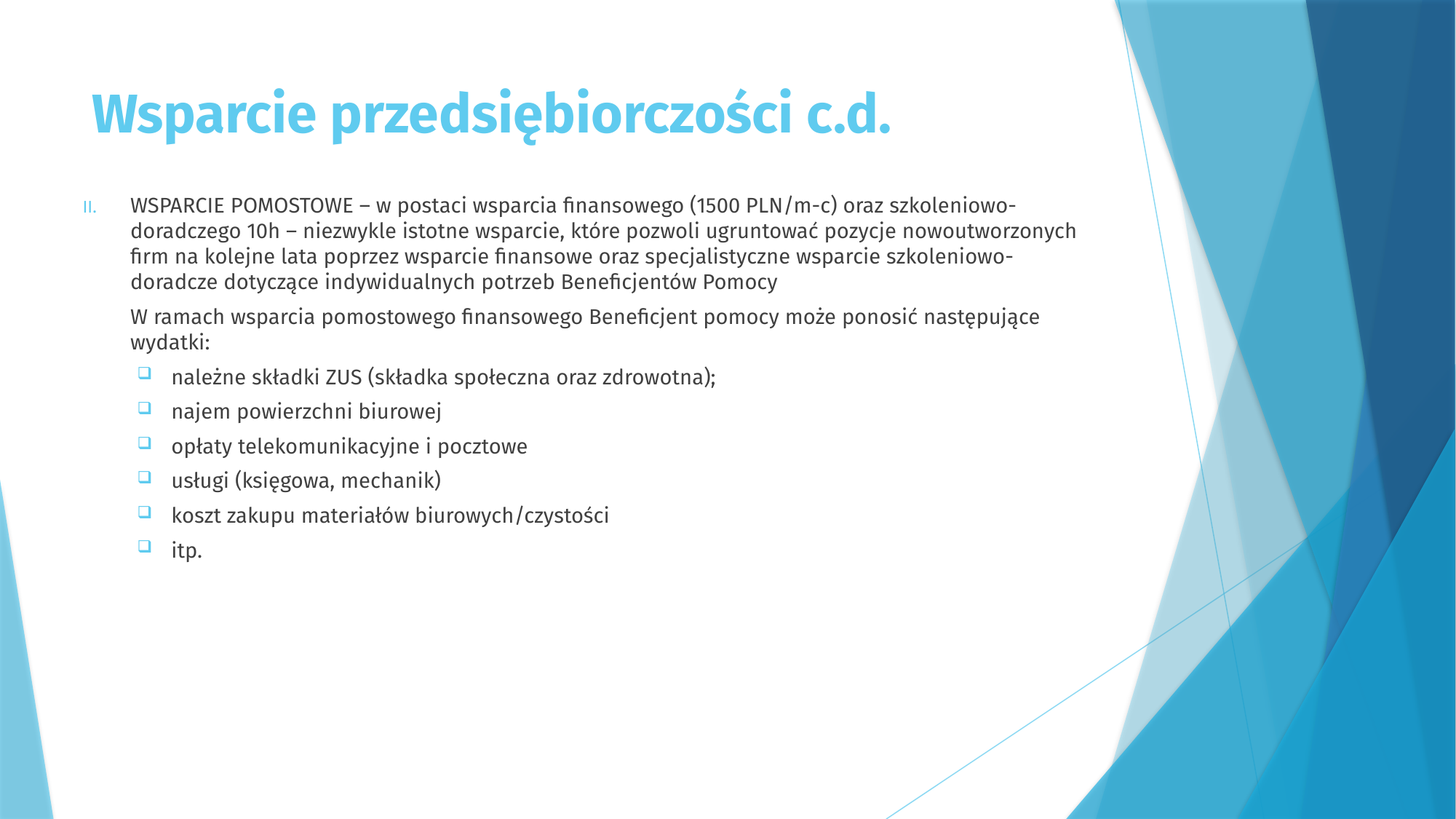

# Wsparcie przedsiębiorczości c.d.
WSPARCIE POMOSTOWE – w postaci wsparcia finansowego (1500 PLN/m-c) oraz szkoleniowo-doradczego 10h – niezwykle istotne wsparcie, które pozwoli ugruntować pozycje nowoutworzonych firm na kolejne lata poprzez wsparcie finansowe oraz specjalistyczne wsparcie szkoleniowo-doradcze dotyczące indywidualnych potrzeb Beneficjentów Pomocy
W ramach wsparcia pomostowego finansowego Beneficjent pomocy może ponosić następujące wydatki:
należne składki ZUS (składka społeczna oraz zdrowotna);
najem powierzchni biurowej
opłaty telekomunikacyjne i pocztowe
usługi (księgowa, mechanik)
koszt zakupu materiałów biurowych/czystości
itp.